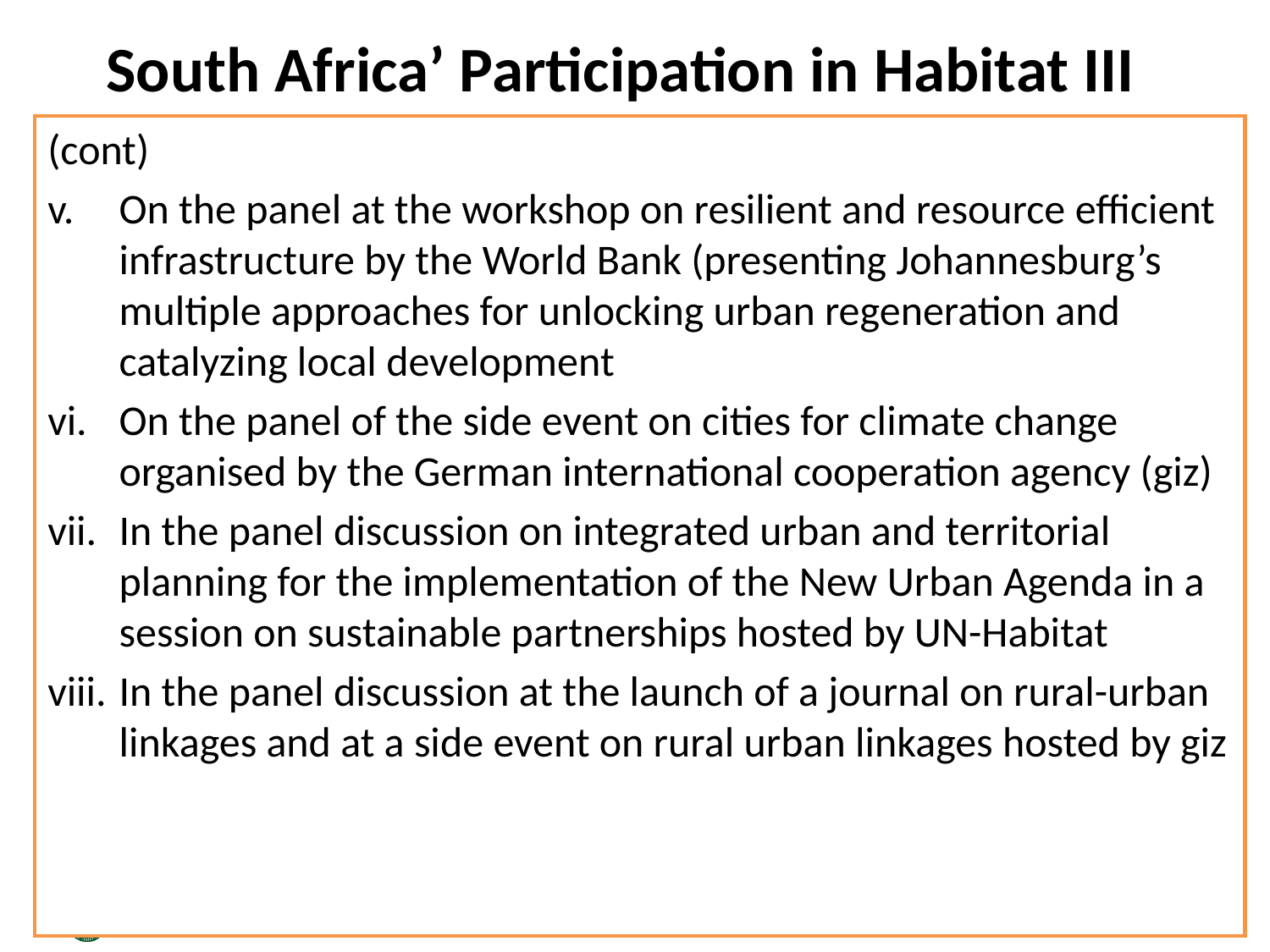

# South Africa’ Participation in Habitat III
(cont)
On the panel at the workshop on resilient and resource efficient infrastructure by the World Bank (presenting Johannesburg’s multiple approaches for unlocking urban regeneration and catalyzing local development
On the panel of the side event on cities for climate change organised by the German international cooperation agency (giz)
In the panel discussion on integrated urban and territorial planning for the implementation of the New Urban Agenda in a session on sustainable partnerships hosted by UN-Habitat
In the panel discussion at the launch of a journal on rural-urban linkages and at a side event on rural urban linkages hosted by giz